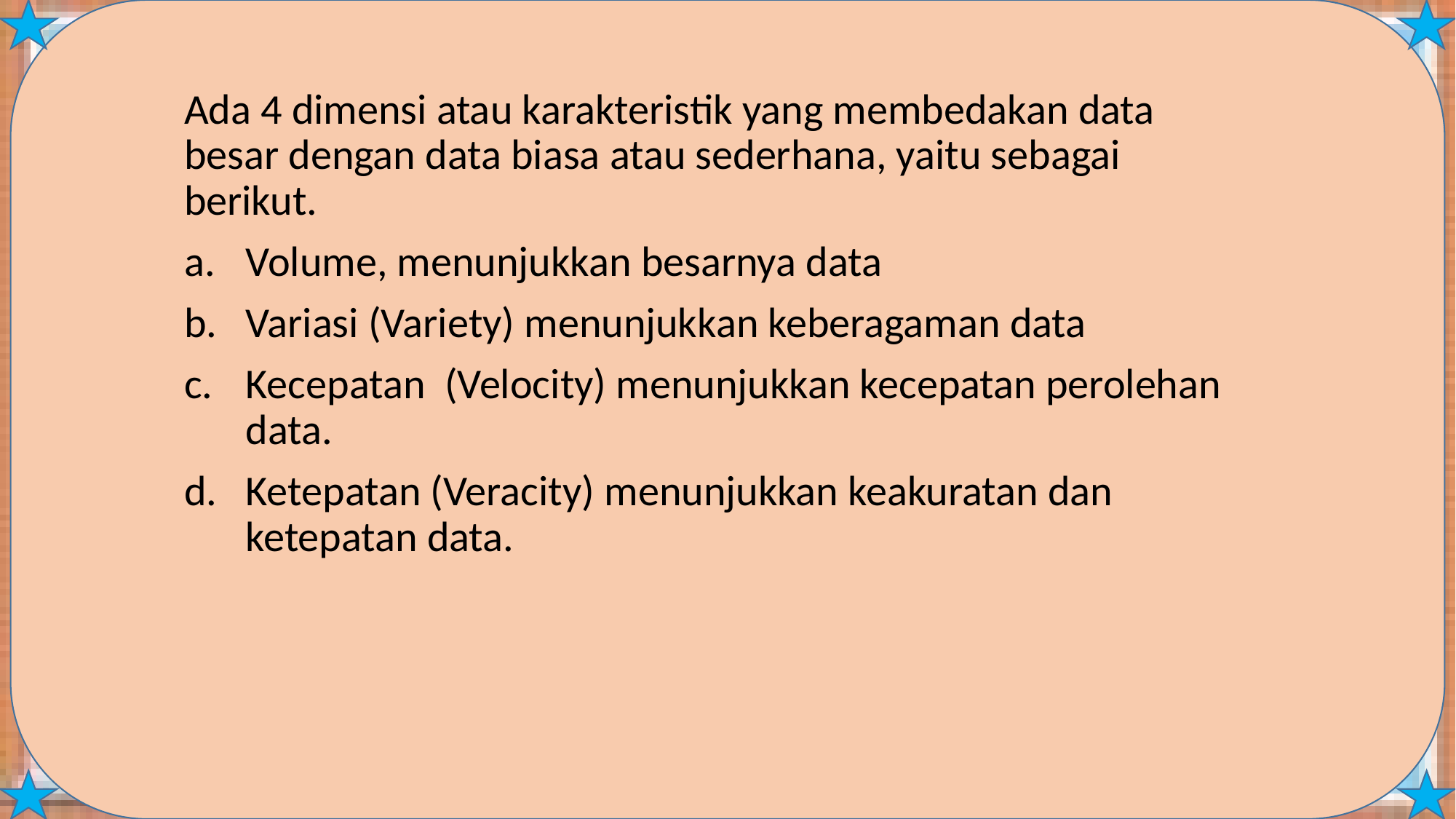

Ada 4 dimensi atau karakteristik yang membedakan data besar dengan data biasa atau sederhana, yaitu sebagai berikut.
Volume, menunjukkan besarnya data
Variasi (Variety) menunjukkan keberagaman data
Kecepatan  (Velocity) menunjukkan kecepatan perolehan data.
Ketepatan (Veracity) menunjukkan keakuratan dan ketepatan data.